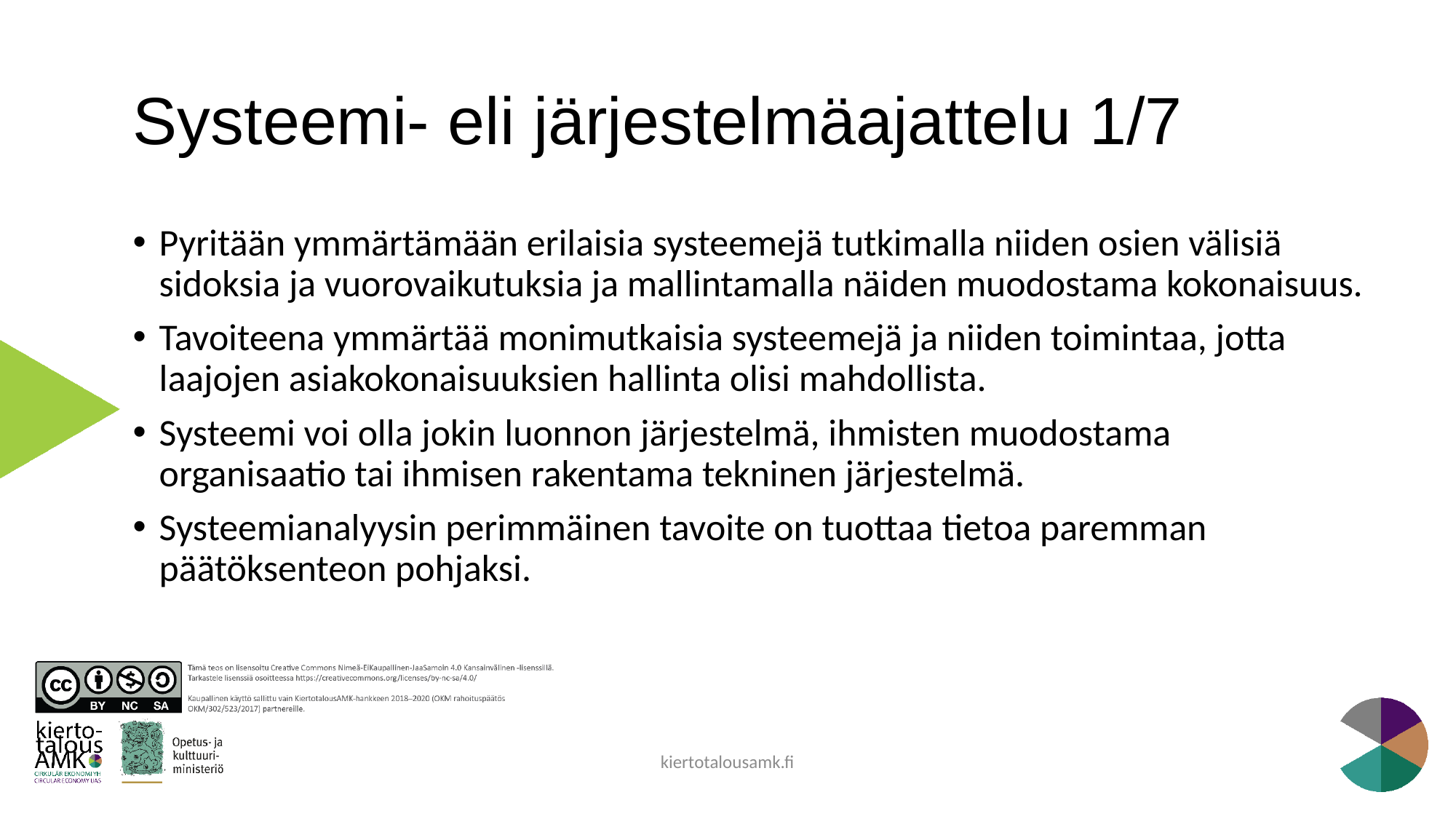

# Systeemi- eli järjestelmäajattelu 1/7
Pyritään ymmärtämään erilaisia systeemejä tutkimalla niiden osien välisiä sidoksia ja vuorovaikutuksia ja mallintamalla näiden muodostama kokonaisuus.
Tavoiteena ymmärtää monimutkaisia systeemejä ja niiden toimintaa, jotta laajojen asiakokonaisuuksien hallinta olisi mahdollista.
Systeemi voi olla jokin luonnon järjestelmä, ihmisten muodostama organisaatio tai ihmisen rakentama tekninen järjestelmä.
Systeemianalyysin perimmäinen tavoite on tuottaa tietoa paremman päätöksenteon pohjaksi.

kiertotalousamk.fi